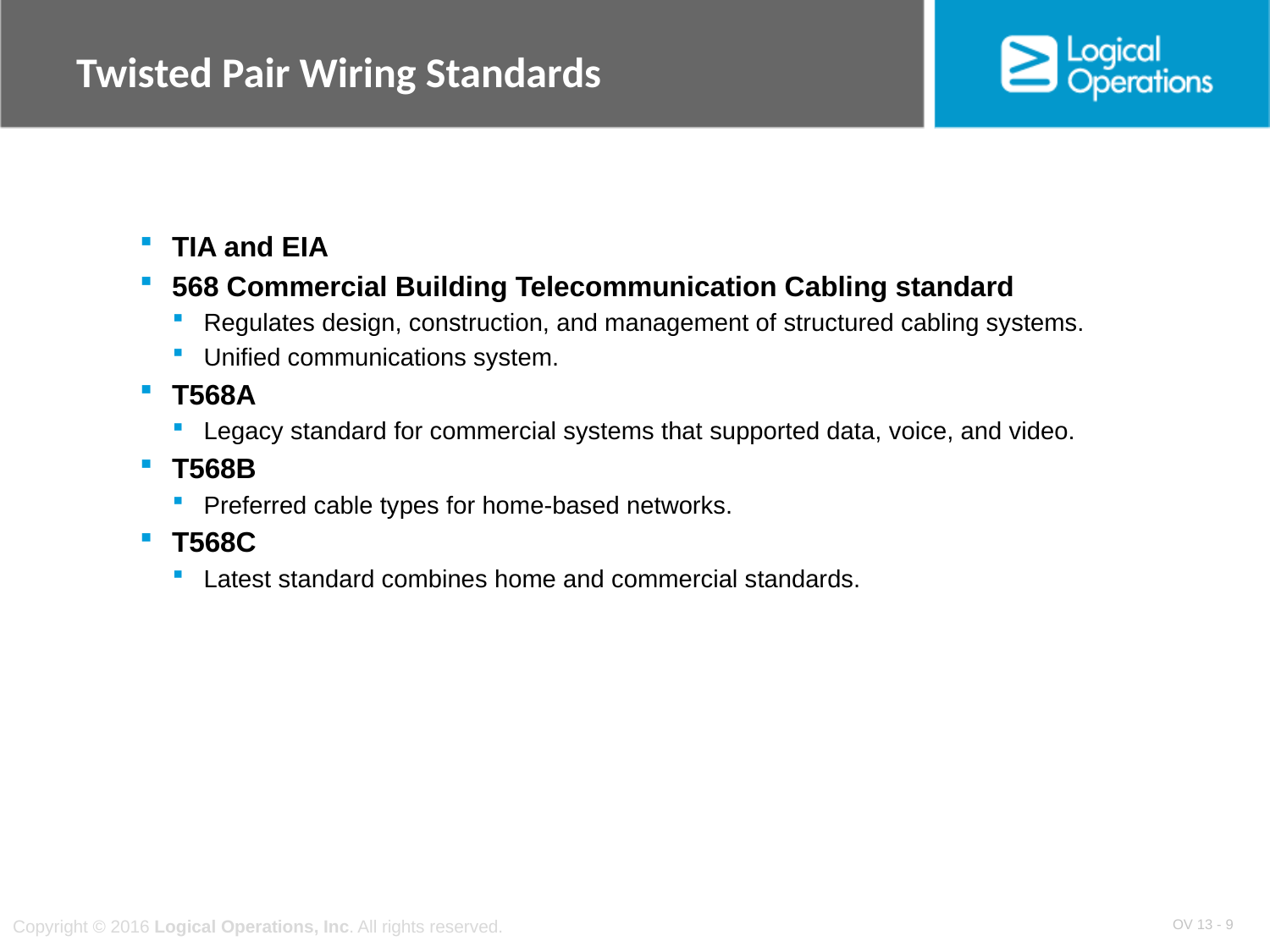

# Twisted Pair Wiring Standards
TIA and EIA
568 Commercial Building Telecommunication Cabling standard
Regulates design, construction, and management of structured cabling systems.
Unified communications system.
T568A
Legacy standard for commercial systems that supported data, voice, and video.
T568B
Preferred cable types for home-based networks.
T568C
Latest standard combines home and commercial standards.